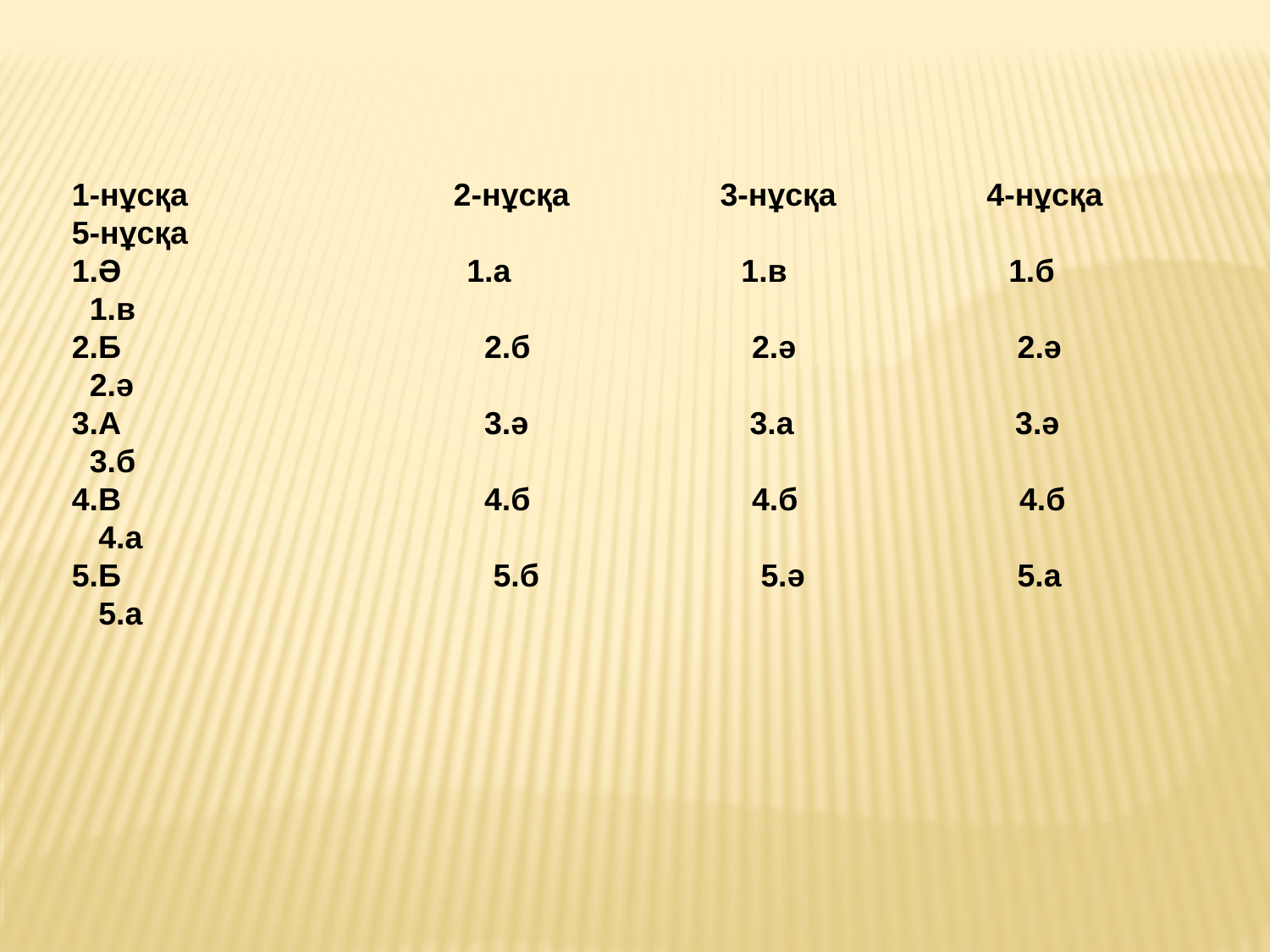

1-нұсқа                              2-нұсқа                 3-нұсқа                 4-нұсқа         5-нұсқа
1.Ә                                       1.а                          1.в                         1.б                  1.в
2.Б                                         2.б                         2.ә                         2.ә                  2.ә
3.А                                         3.ә                         3.а                         3.ә                  3.б
4.В                                         4.б                         4.б                         4.б                  4.а
5.Б                                          5.б                         5.ә                        5.а                   5.а